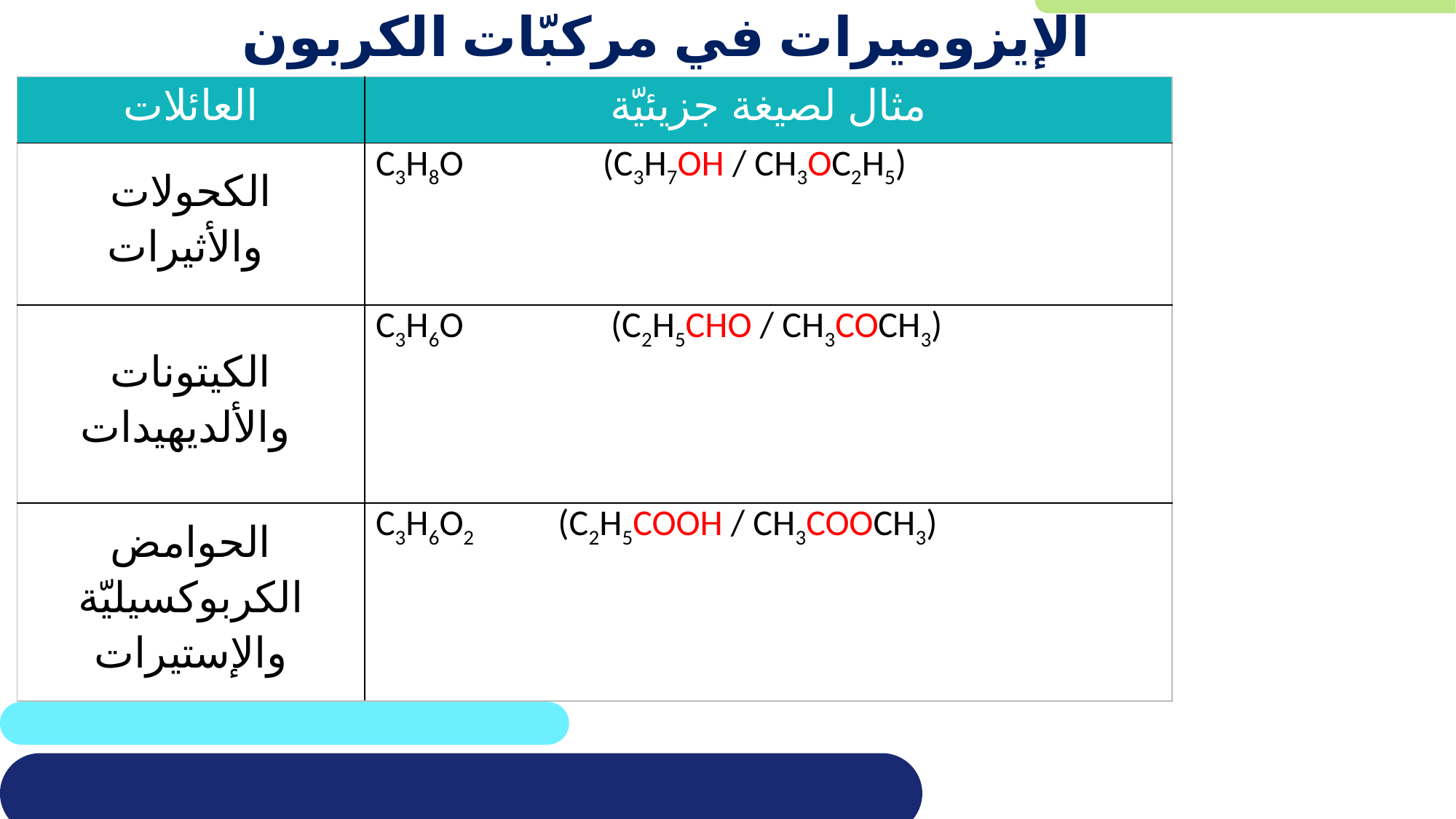

# الإيزوميرات في مركبّات الكربون
| العائلات | مثال لصيغة جزيئيّة |
| --- | --- |
| الكحولات والأثيرات | C3H8O (C3H7OH / CH3OC2H5) |
| الكيتونات والألديهيدات | C3H6O (C2H5CHO / CH3COCH3) |
| الحوامض الكربوكسيليّة والإستيرات | C3H6O2 (C2H5COOH / CH3COOCH3) |